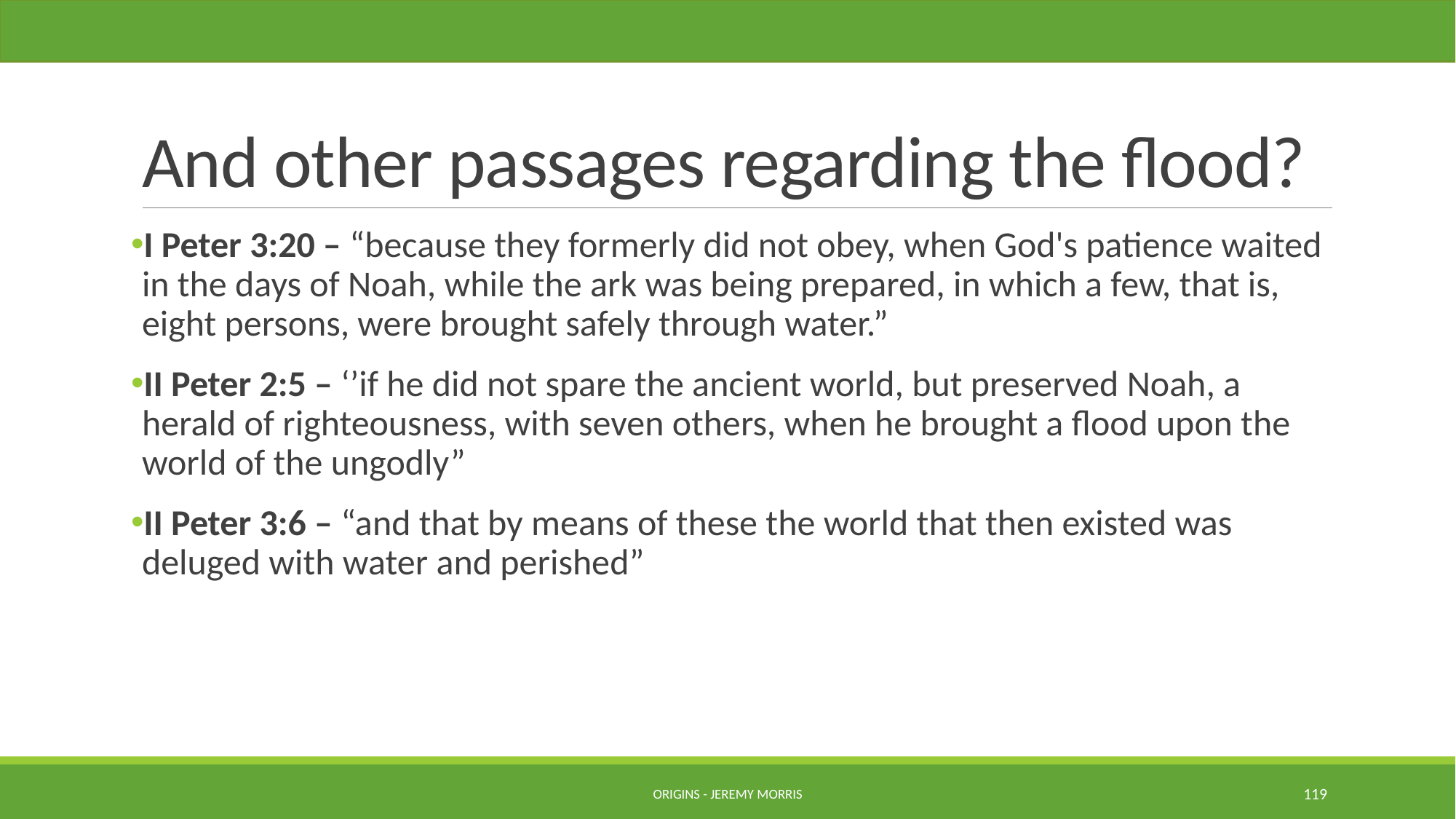

# And other passages regarding the flood?
I Peter 3:20 – “because they formerly did not obey, when God's patience waited in the days of Noah, while the ark was being prepared, in which a few, that is, eight persons, were brought safely through water.”
II Peter 2:5 – ‘’if he did not spare the ancient world, but preserved Noah, a herald of righteousness, with seven others, when he brought a flood upon the world of the ungodly”
II Peter 3:6 – “and that by means of these the world that then existed was deluged with water and perished”
Origins - Jeremy Morris
119